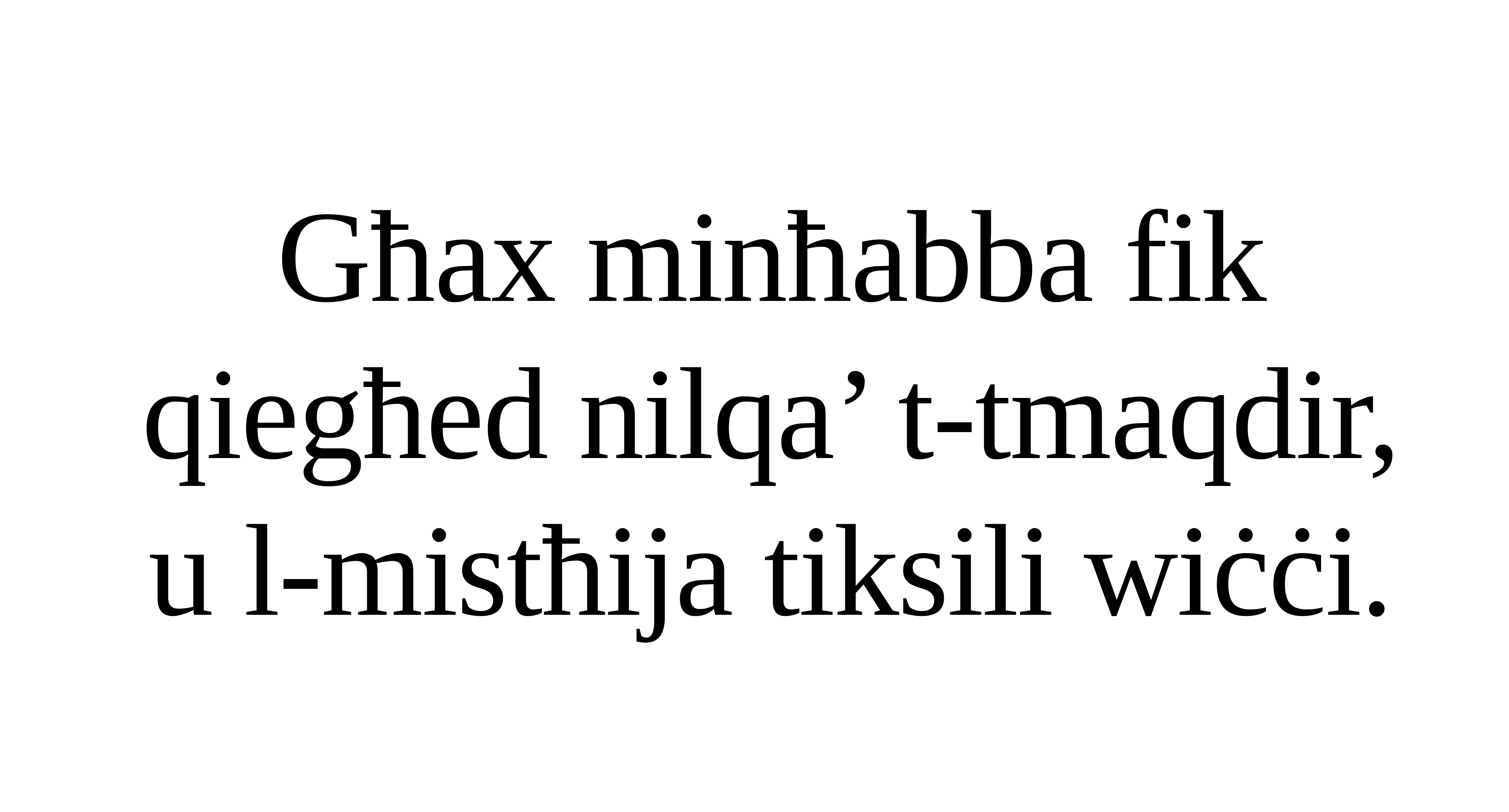

Għax minħabba fik qiegħed nilqa’ t-tmaqdir,
u l-mistħija tiksili wiċċi.